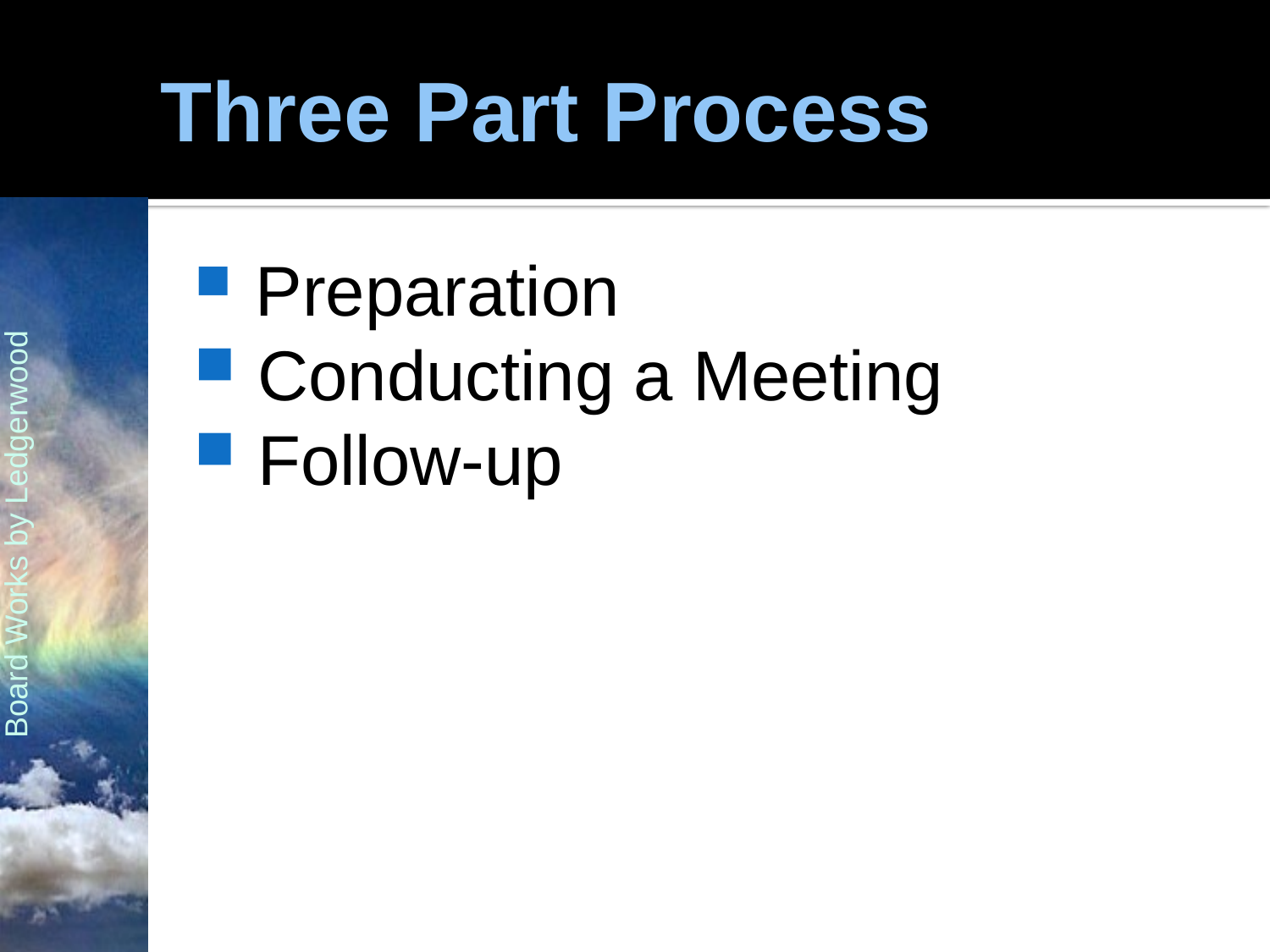

# Three Part Process
 Preparation
 Conducting a Meeting
 Follow-up